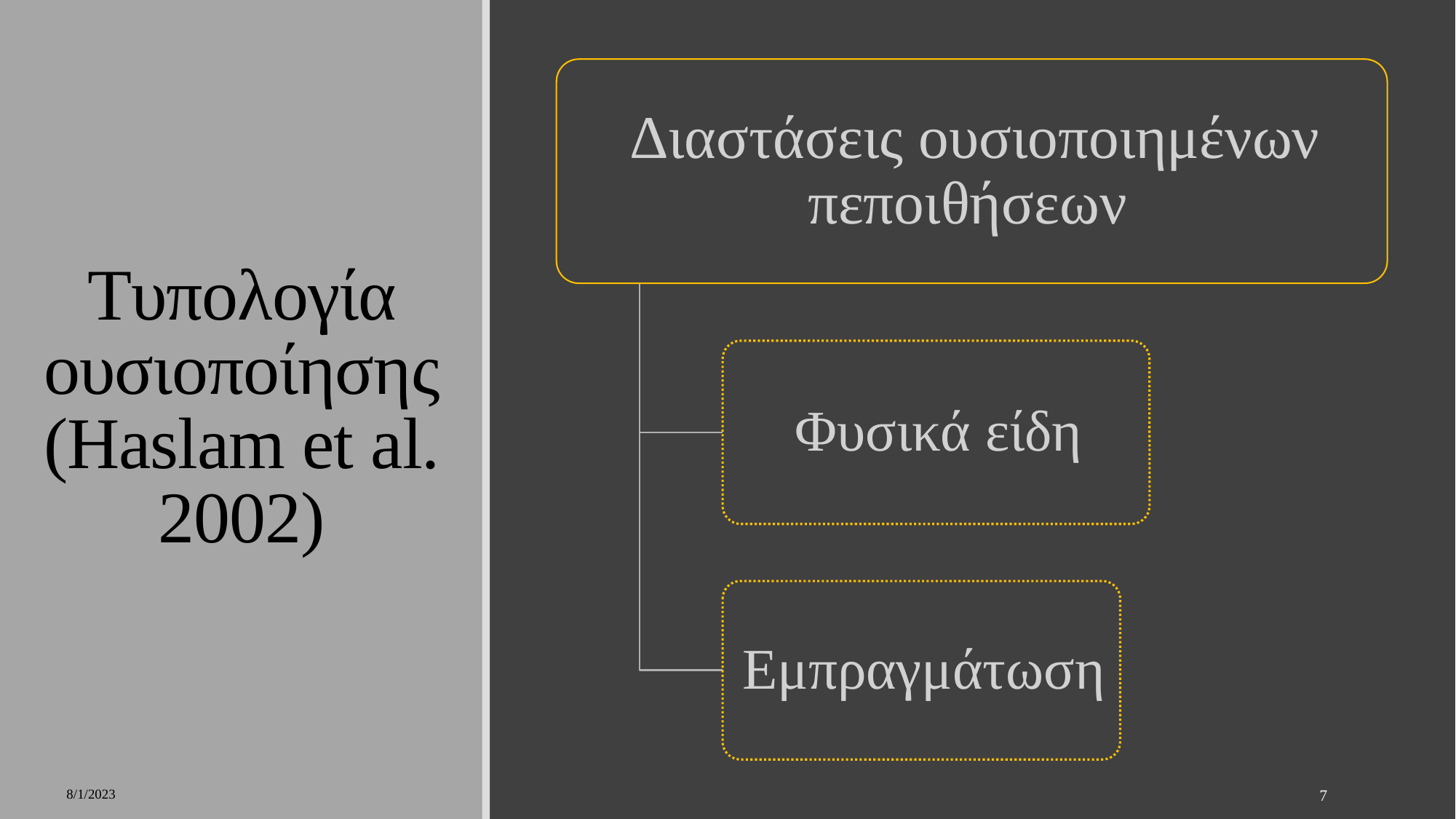

Διαστάσεις ουσιοποιημένων πεποιθήσεων
Φυσικά είδη
Εμπραγμάτωση
# Τυπολογία ουσιοποίησης (Haslam et al. 2002)
8/1/2023
7